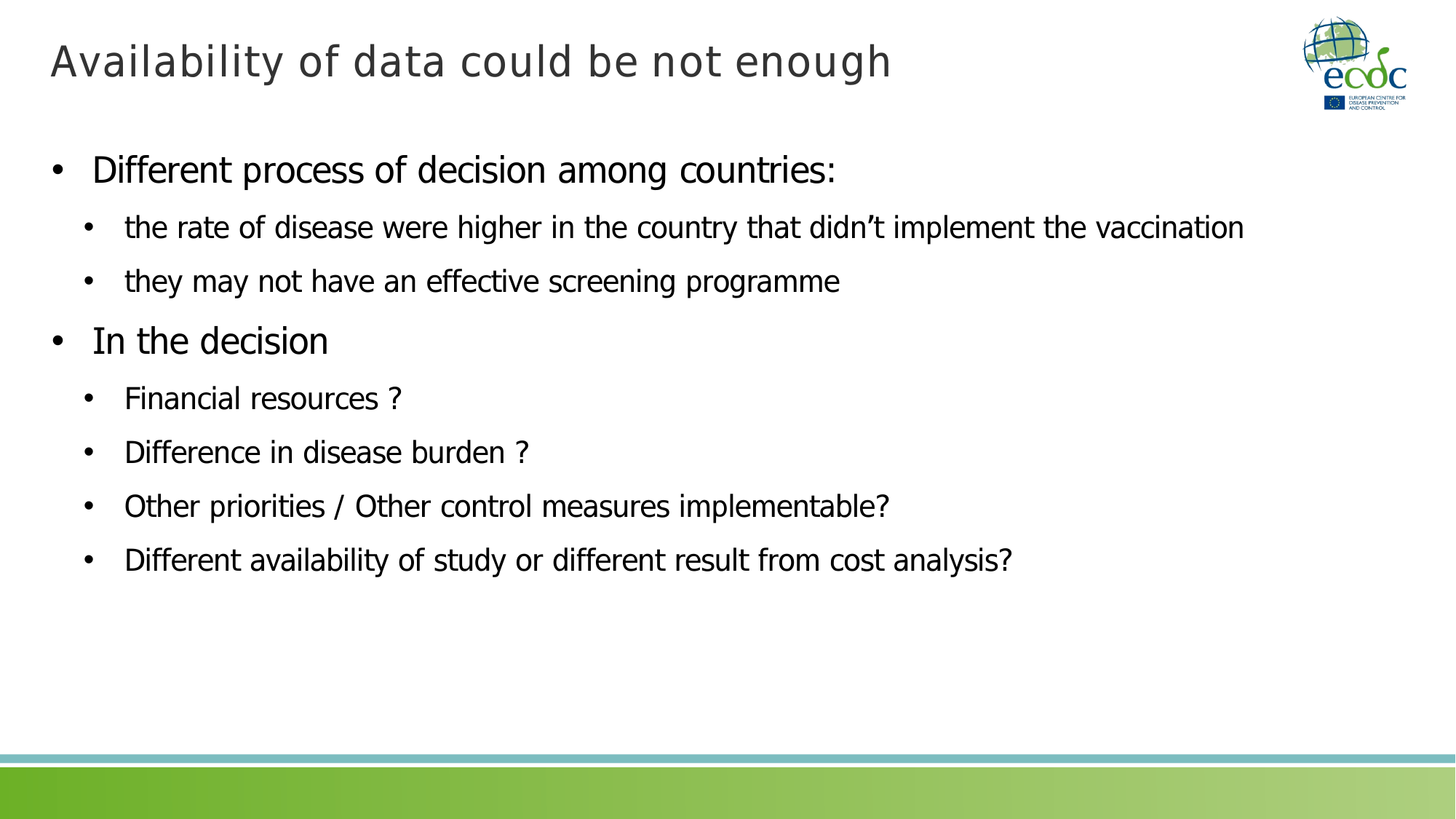

# Availability of data could be not enough
Different process of decision among countries:
the rate of disease were higher in the country that didn’t implement the vaccination
they may not have an effective screening programme
In the decision
Financial resources ?
Difference in disease burden ?
Other priorities / Other control measures implementable?
Different availability of study or different result from cost analysis?